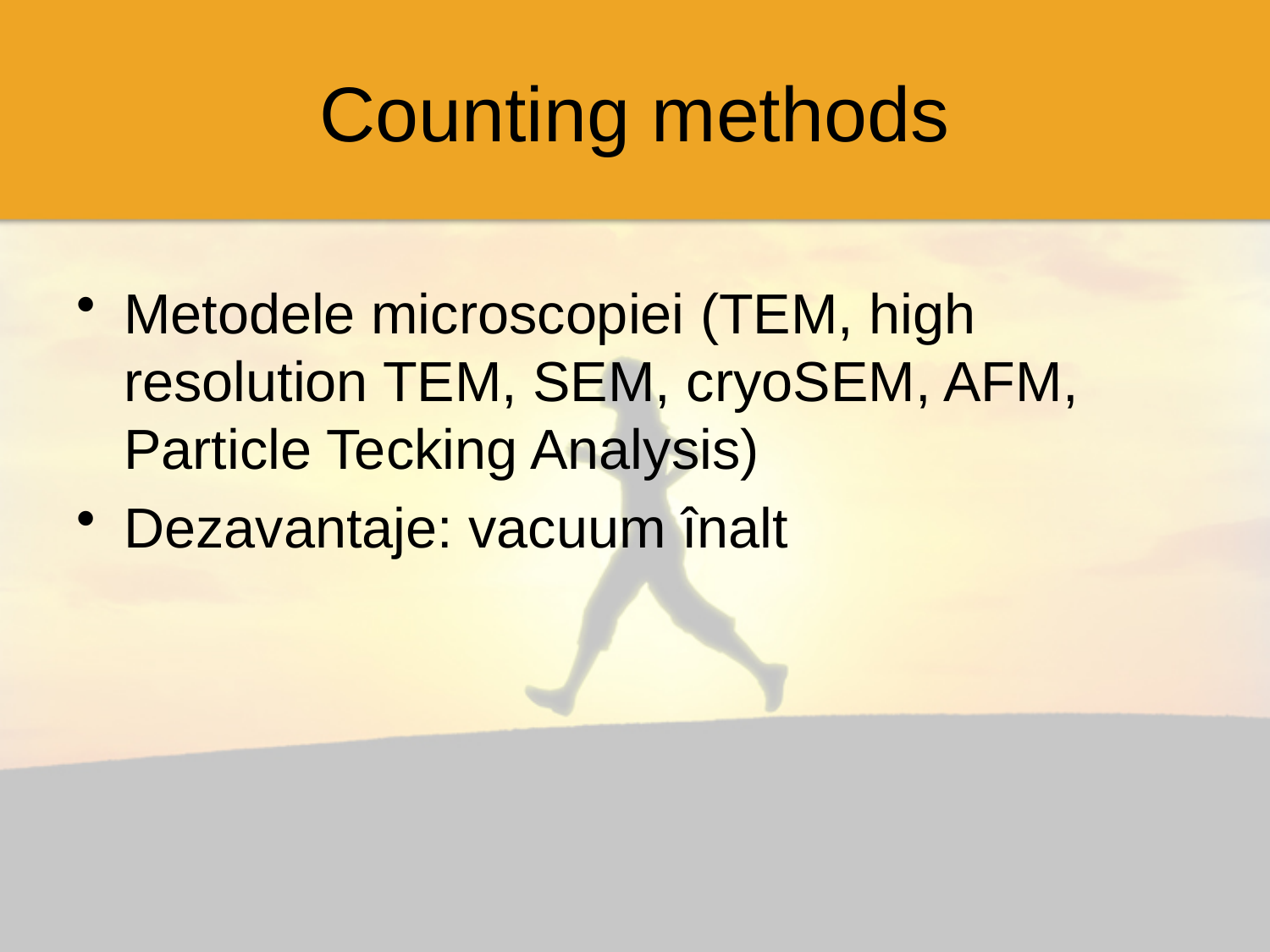

# Counting methods
Metodele microscopiei (TEM, high resolution TEM, SEM, cryoSEM, AFM, Particle Tecking Analysis)
Dezavantaje: vacuum înalt